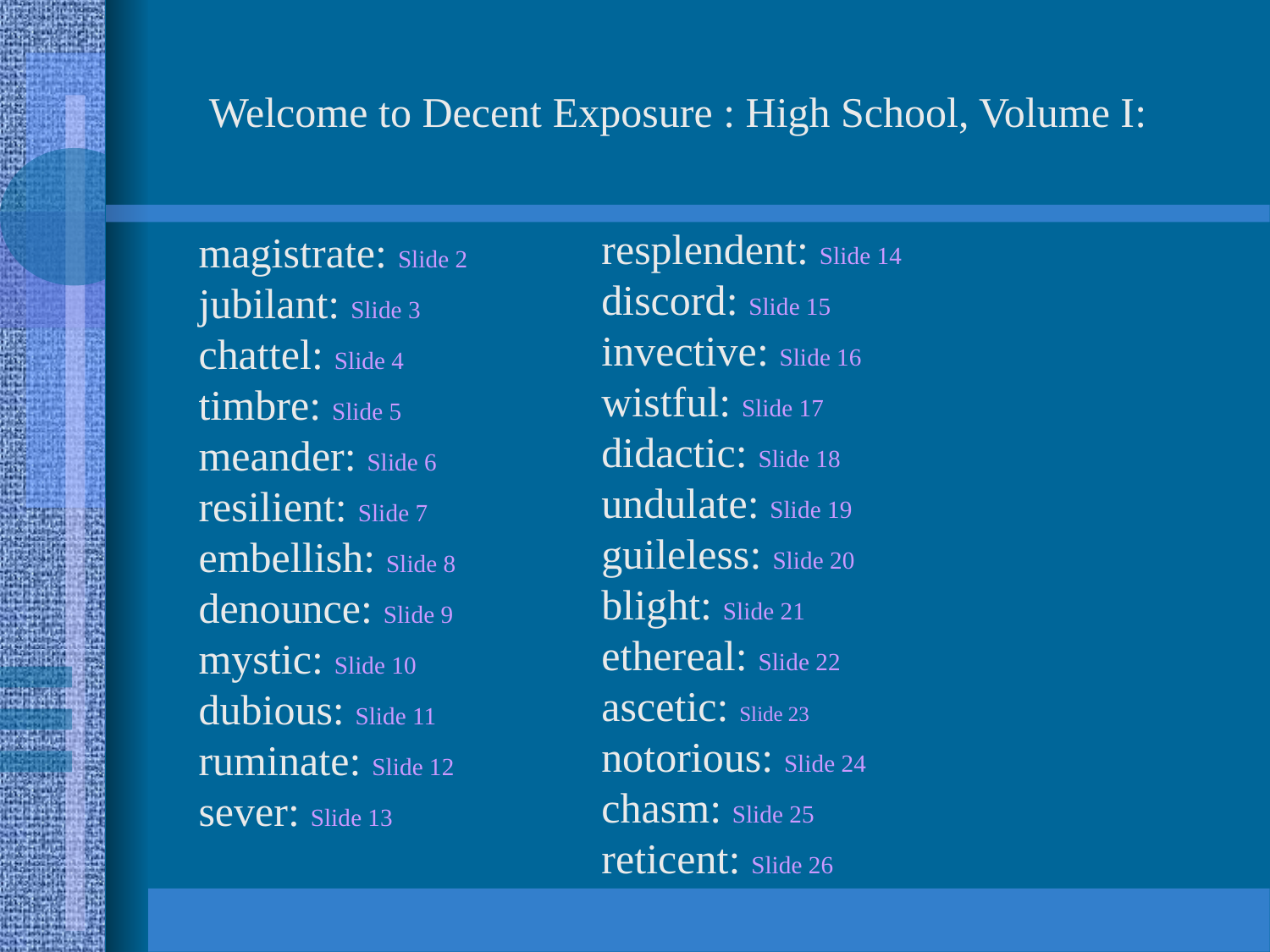

Welcome to Decent Exposure : High School, Volume I:
resplendent: Slide 14
discord: Slide 15
invective: Slide 16
wistful: Slide 17
didactic: Slide 18
undulate: Slide 19
guileless: Slide 20
blight: Slide 21
ethereal: Slide 22
ascetic: Slide 23
notorious: Slide 24
chasm: Slide 25
reticent: Slide 26
magistrate: Slide 2
jubilant: Slide 3
chattel: Slide 4
timbre: Slide 5
meander: Slide 6
resilient: Slide 7
embellish: Slide 8
denounce: Slide 9
mystic: Slide 10
dubious: Slide 11
ruminate: Slide 12
sever: Slide 13